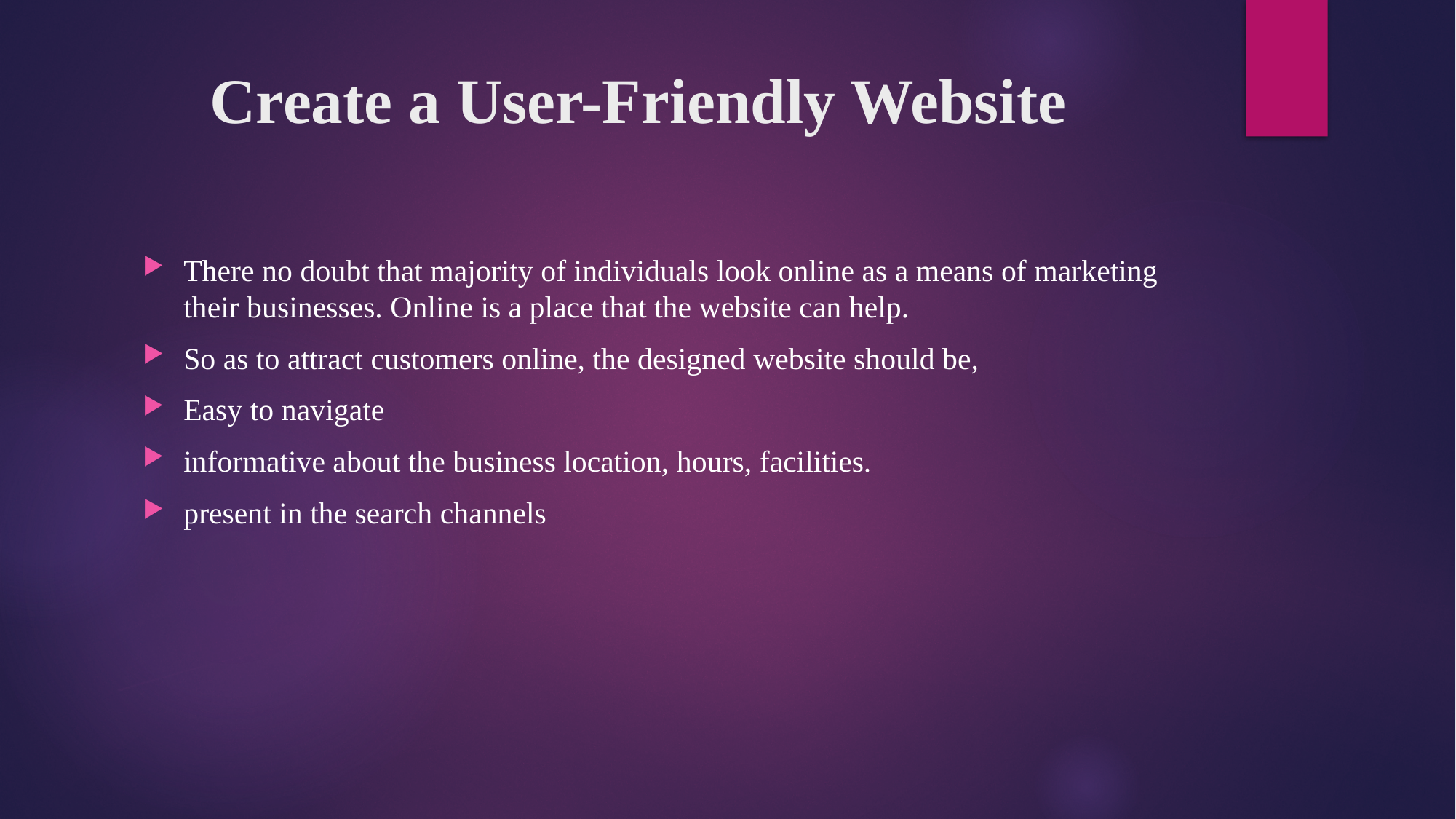

# Create a User-Friendly Website
There no doubt that majority of individuals look online as a means of marketing their businesses. Online is a place that the website can help.
So as to attract customers online, the designed website should be,
Easy to navigate
informative about the business location, hours, facilities.
present in the search channels